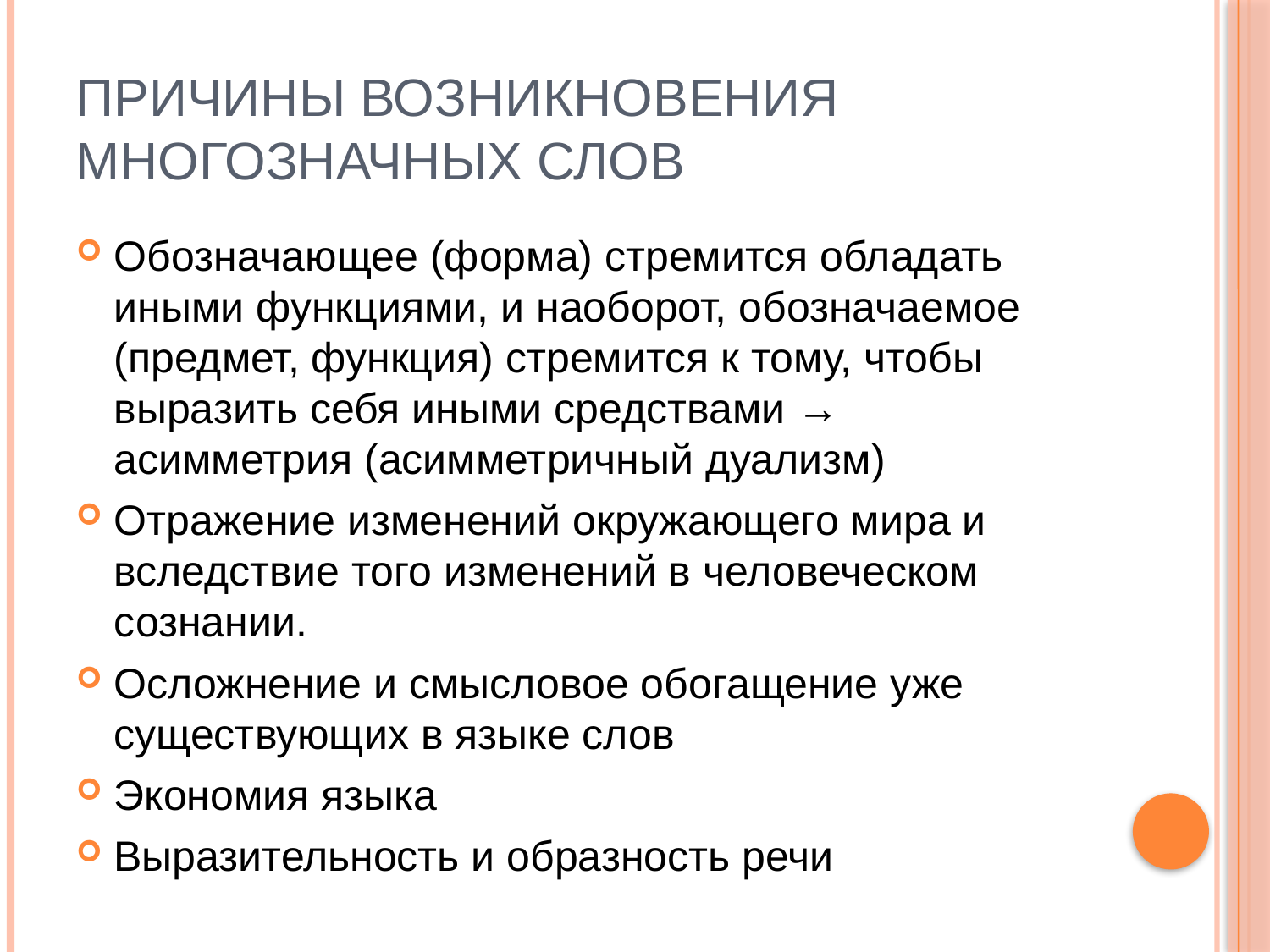

# Причины возникновения многозначных слов
Обозначающее (форма) стремится обладать иными функциями, и наоборот, обозначаемое (предмет, функция) стремится к тому, чтобы выразить себя иными средствами → асимметрия (асимметричный дуализм)
Отражение изменений окружающего мира и вследствие того изменений в человеческом сознании.
Осложнение и смысловое обогащение уже существующих в языке слов
Экономия языка
Выразительность и образность речи